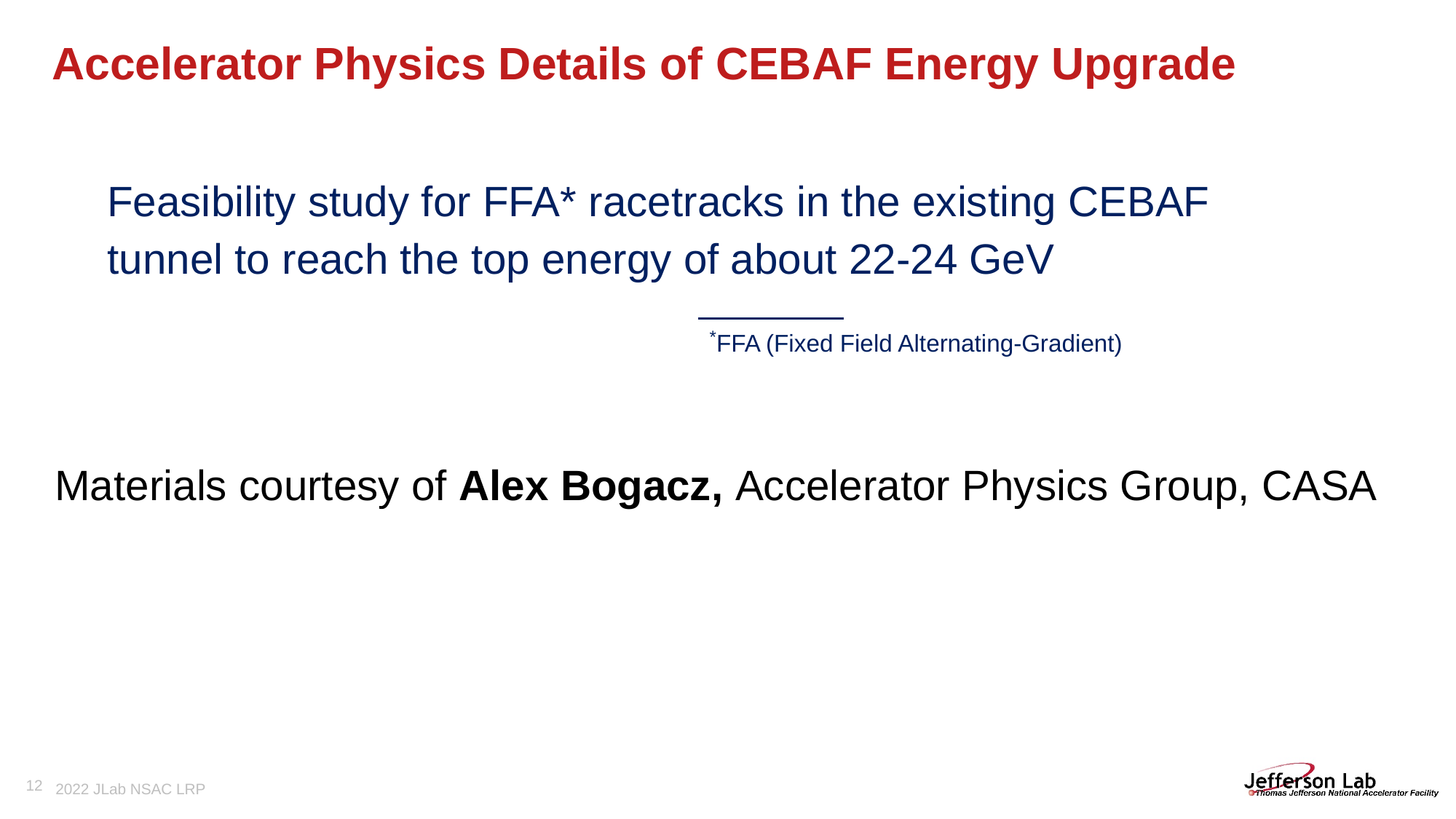

# Accelerator Physics Details of CEBAF Energy Upgrade
Feasibility study for FFA* racetracks in the existing CEBAF tunnel to reach the top energy of about 22-24 GeV

*FFA (Fixed Field Alternating-Gradient)

Materials courtesy of Alex Bogacz, Accelerator Physics Group, CASA